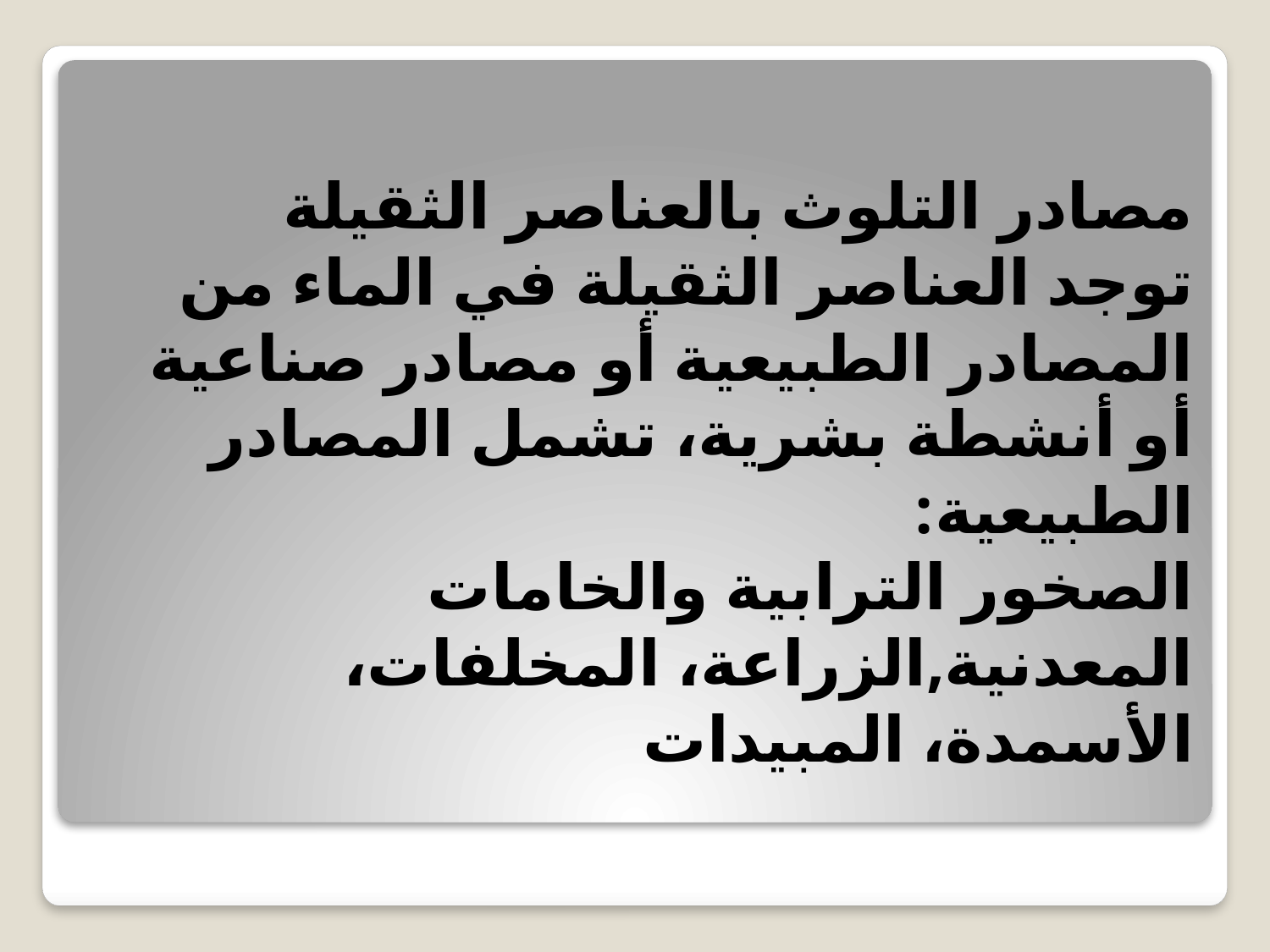

# مصادر التلوث بالعناصر الثقيلة توجد العناصر الثقيلة في الماء من المصادر الطبيعية أو مصادر صناعية أو أنشطة بشرية، تشمل المصادر الطبيعية: الصخور الترابية والخامات المعدنية,الزراعة، المخلفات، الأسمدة، المبيدات